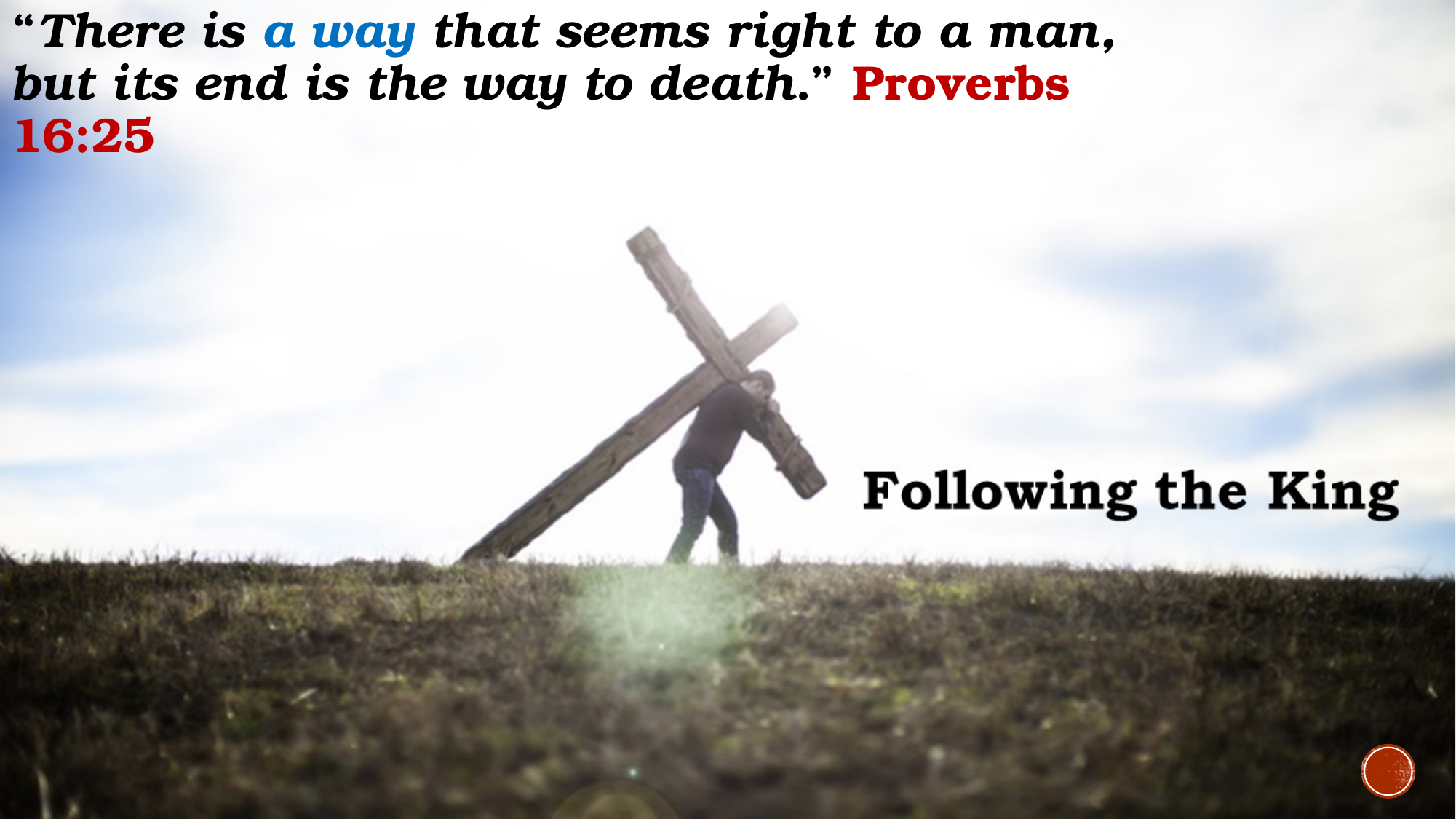

“There is a way that seems right to a man, but its end is the way to death.” Proverbs 16:25